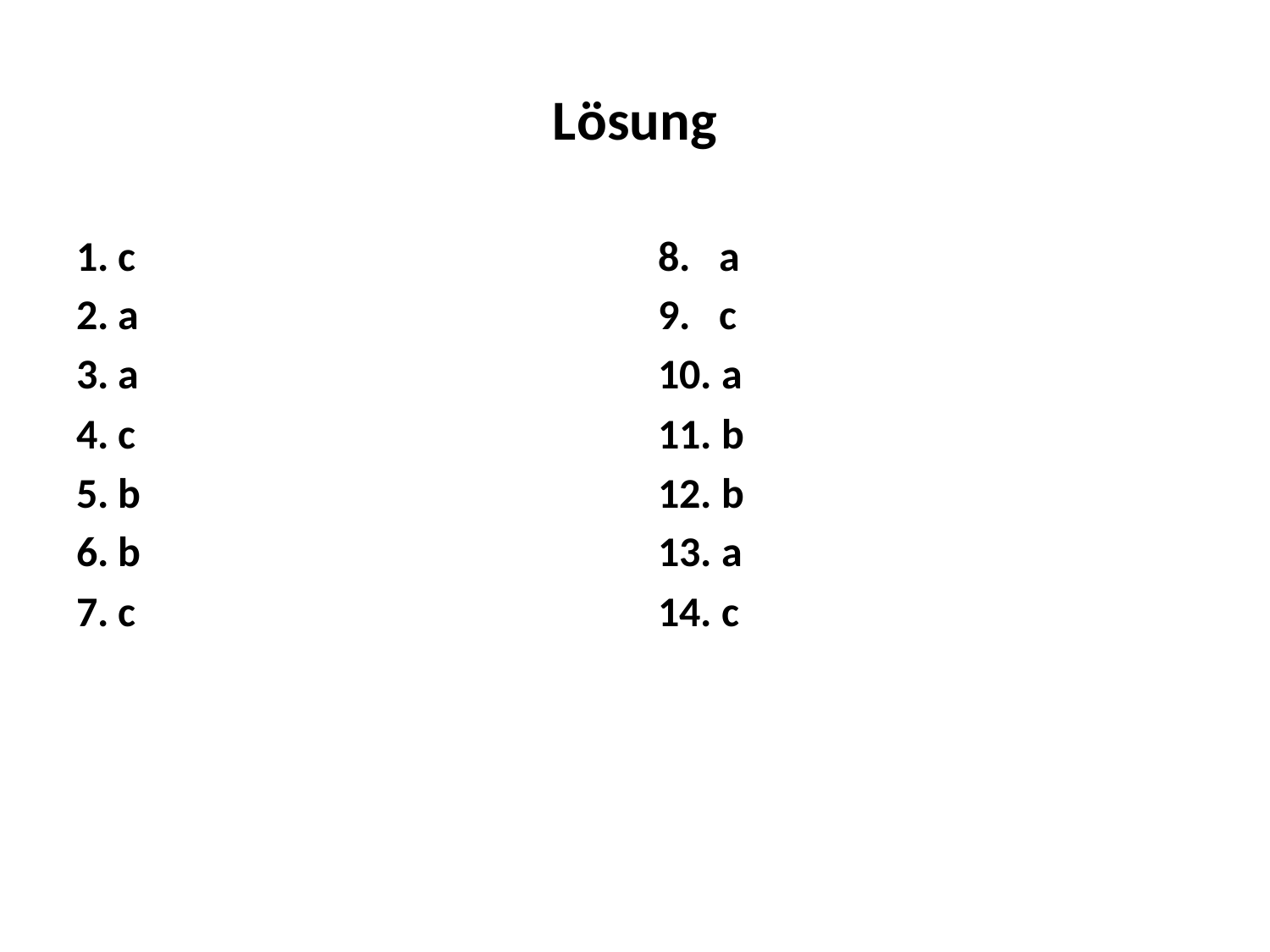

# Lösung
1. c
2. a
3. a
4. c
5. b
6. b
7. c
8.   a
9.   c
10. a
11. b
12. b
13. a
14. c